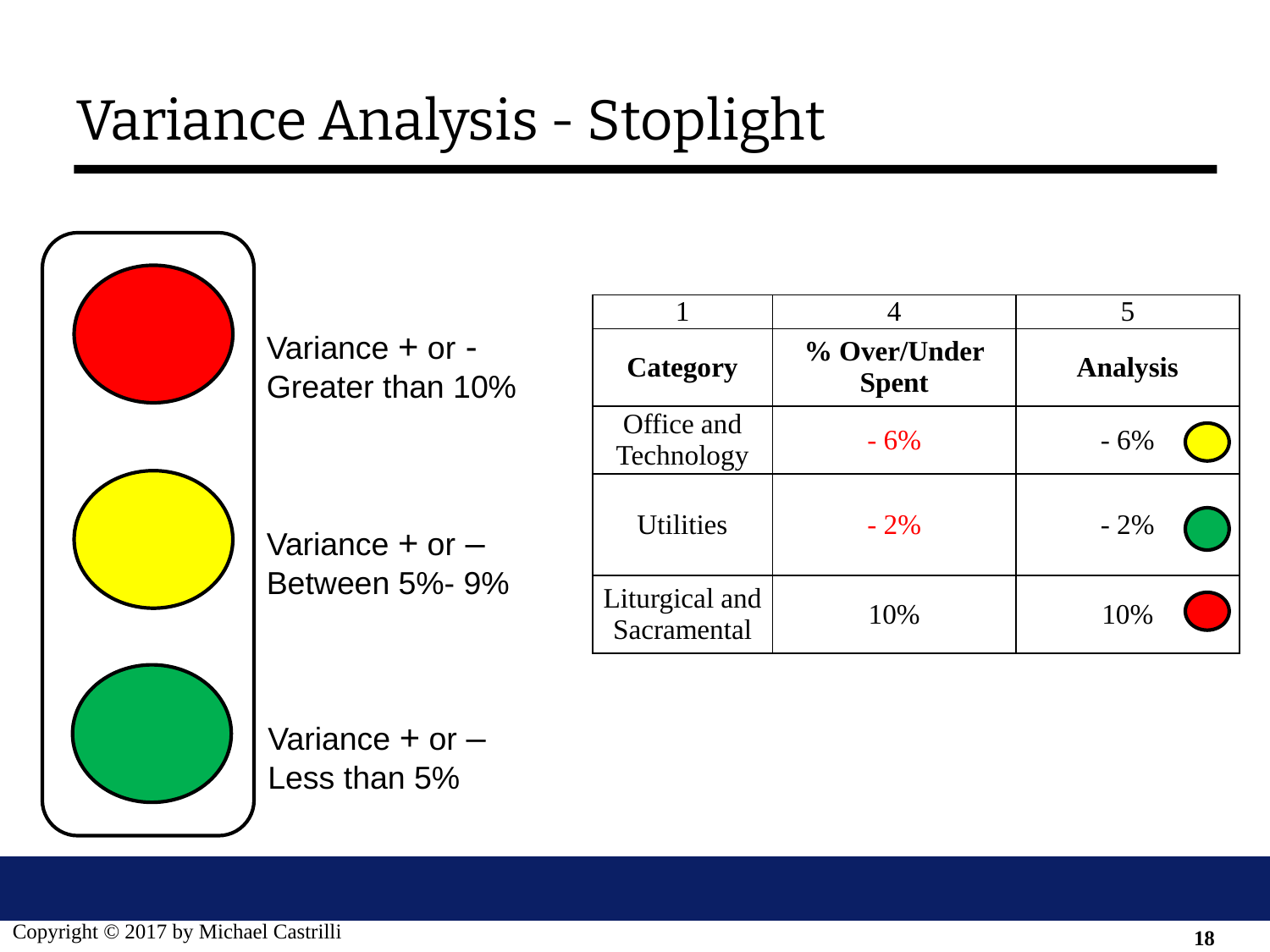

# Variance Analysis - Stoplight

| 1 | 4 | 5 |
| --- | --- | --- |
| Category | % Over/Under Spent | Analysis |
| Office and Technology | - 6% | - 6% |
| Utilities | - 2% | - 2% |
| Liturgical and Sacramental | 10% | 10% |
Variance + or - Greater than 10%

Variance + or –Between 5%- 9%

Variance + or –
Less than 5%
18